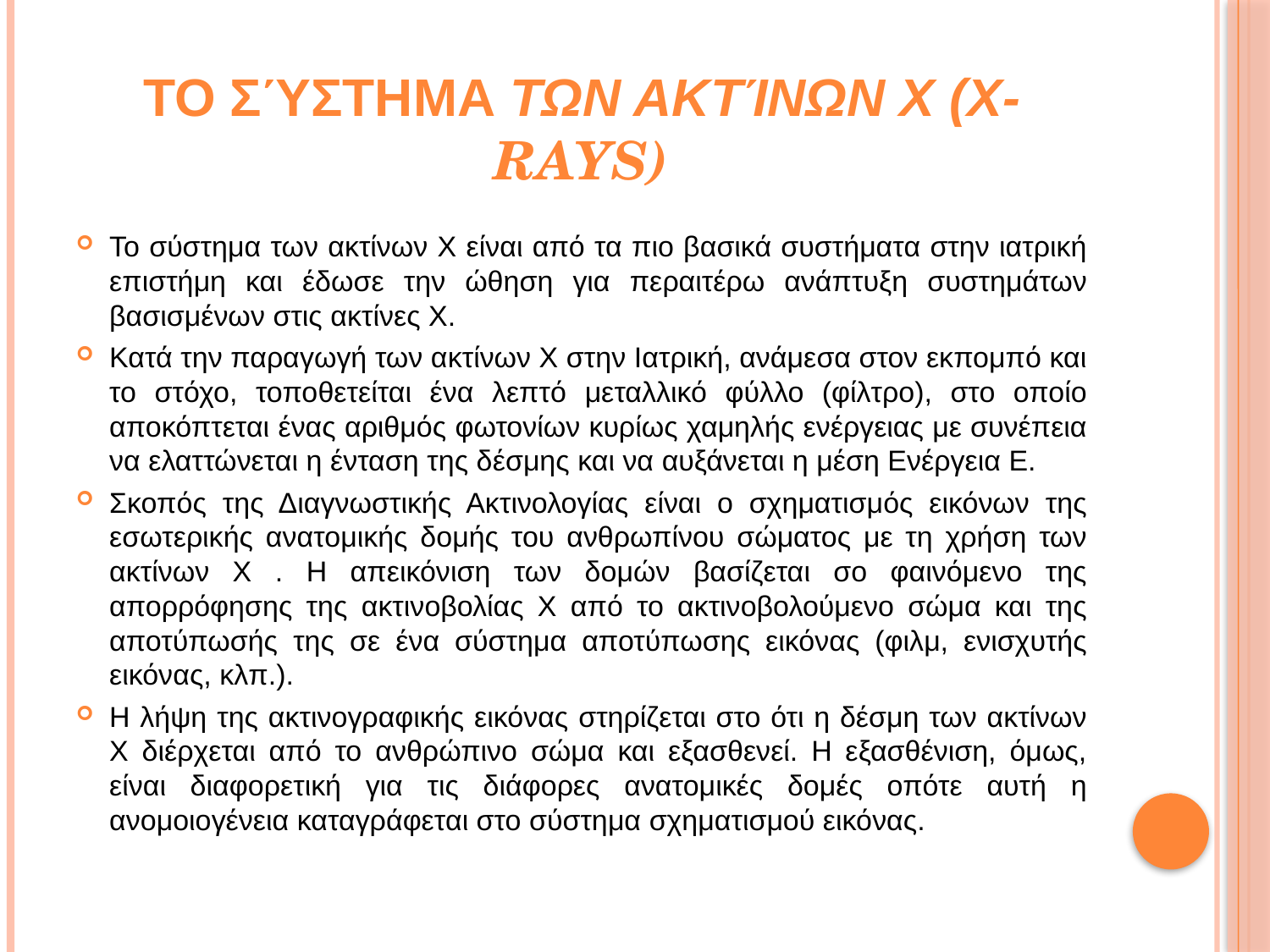

# Το σύστημα των ακτίνων Χ (Χ-rays)
Το σύστημα των ακτίνων Χ είναι από τα πιο βασικά συστήματα στην ιατρική επιστήμη και έδωσε την ώθηση για περαιτέρω ανάπτυξη συστημάτων βασισμένων στις ακτίνες Χ.
Κατά την παραγωγή των ακτίνων Χ στην Ιατρική, ανάμεσα στον εκπομπό και το στόχο, τοποθετείται ένα λεπτό μεταλλικό φύλλο (φίλτρο), στο οποίο αποκόπτεται ένας αριθμός φωτονίων κυρίως χαμηλής ενέργειας με συνέπεια να ελαττώνεται η ένταση της δέσμης και να αυξάνεται η μέση Ενέργεια Ε.
Σκοπός της Διαγνωστικής Ακτινολογίας είναι ο σχηματισμός εικόνων της εσωτερικής ανατομικής δομής του ανθρωπίνου σώματος με τη χρήση των ακτίνων Χ . Η απεικόνιση των δομών βασίζεται σο φαινόμενο της απορρόφησης της ακτινοβολίας Χ από το ακτινοβολούμενο σώμα και της αποτύπωσής της σε ένα σύστημα αποτύπωσης εικόνας (φιλμ, ενισχυτής εικόνας, κλπ.).
Η λήψη της ακτινογραφικής εικόνας στηρίζεται στο ότι η δέσμη των ακτίνων Χ διέρχεται από το ανθρώπινο σώμα και εξασθενεί. Η εξασθένιση, όμως, είναι διαφορετική για τις διάφορες ανατομικές δομές οπότε αυτή η ανομοιογένεια καταγράφεται στο σύστημα σχηματισμού εικόνας.